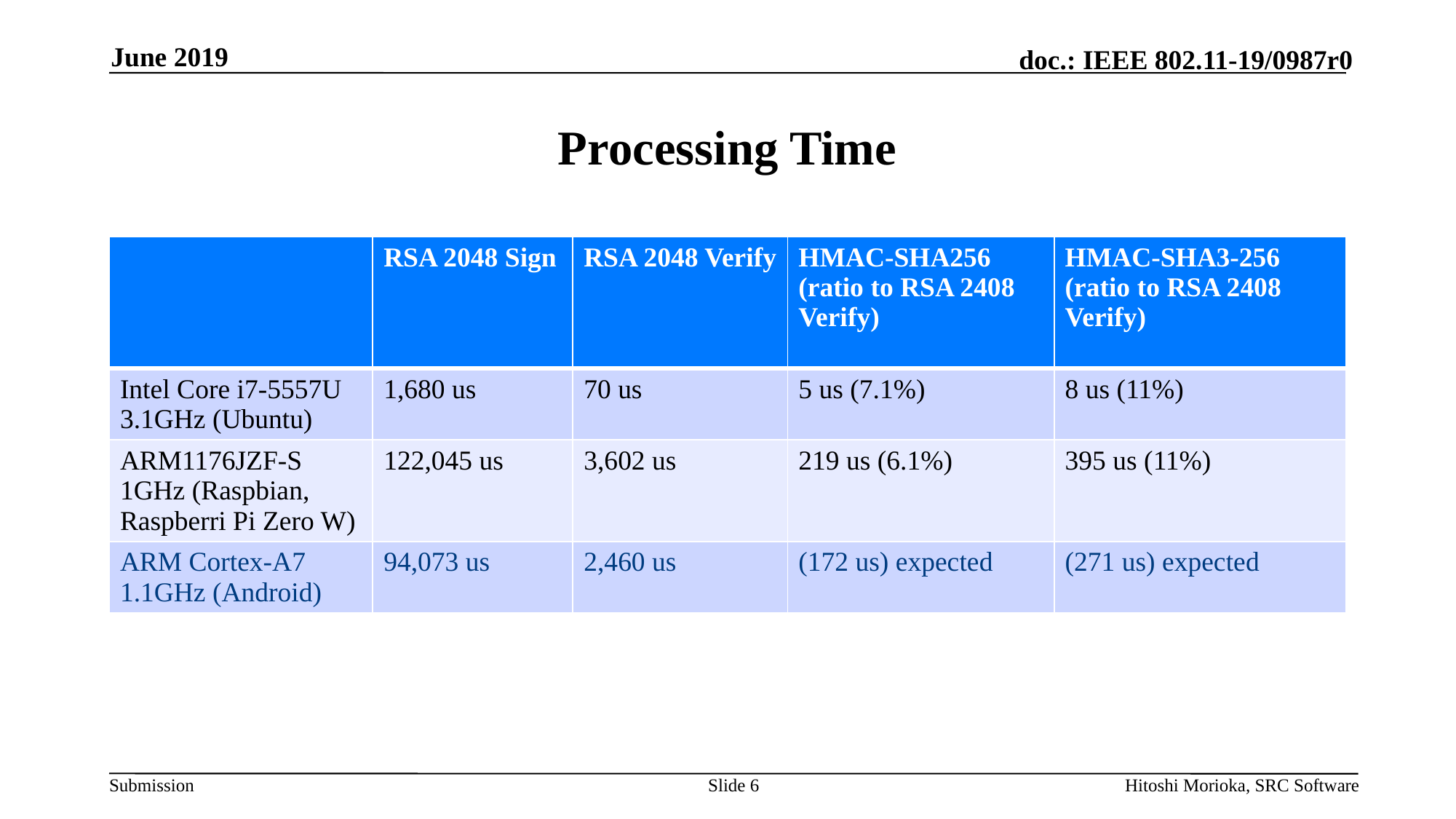

June 2019
# Processing Time
|  | RSA 2048 Sign | RSA 2048 Verify | HMAC-SHA256 (ratio to RSA 2408 Verify) | HMAC-SHA3-256 (ratio to RSA 2408 Verify) |
| --- | --- | --- | --- | --- |
| Intel Core i7-5557U 3.1GHz (Ubuntu) | 1,680 us | 70 us | 5 us (7.1%) | 8 us (11%) |
| ARM1176JZF-S 1GHz (Raspbian, Raspberri Pi Zero W) | 122,045 us | 3,602 us | 219 us (6.1%) | 395 us (11%) |
| ARM Cortex-A7 1.1GHz (Android) | 94,073 us | 2,460 us | (172 us) expected | (271 us) expected |
Slide 6
Hitoshi Morioka, SRC Software